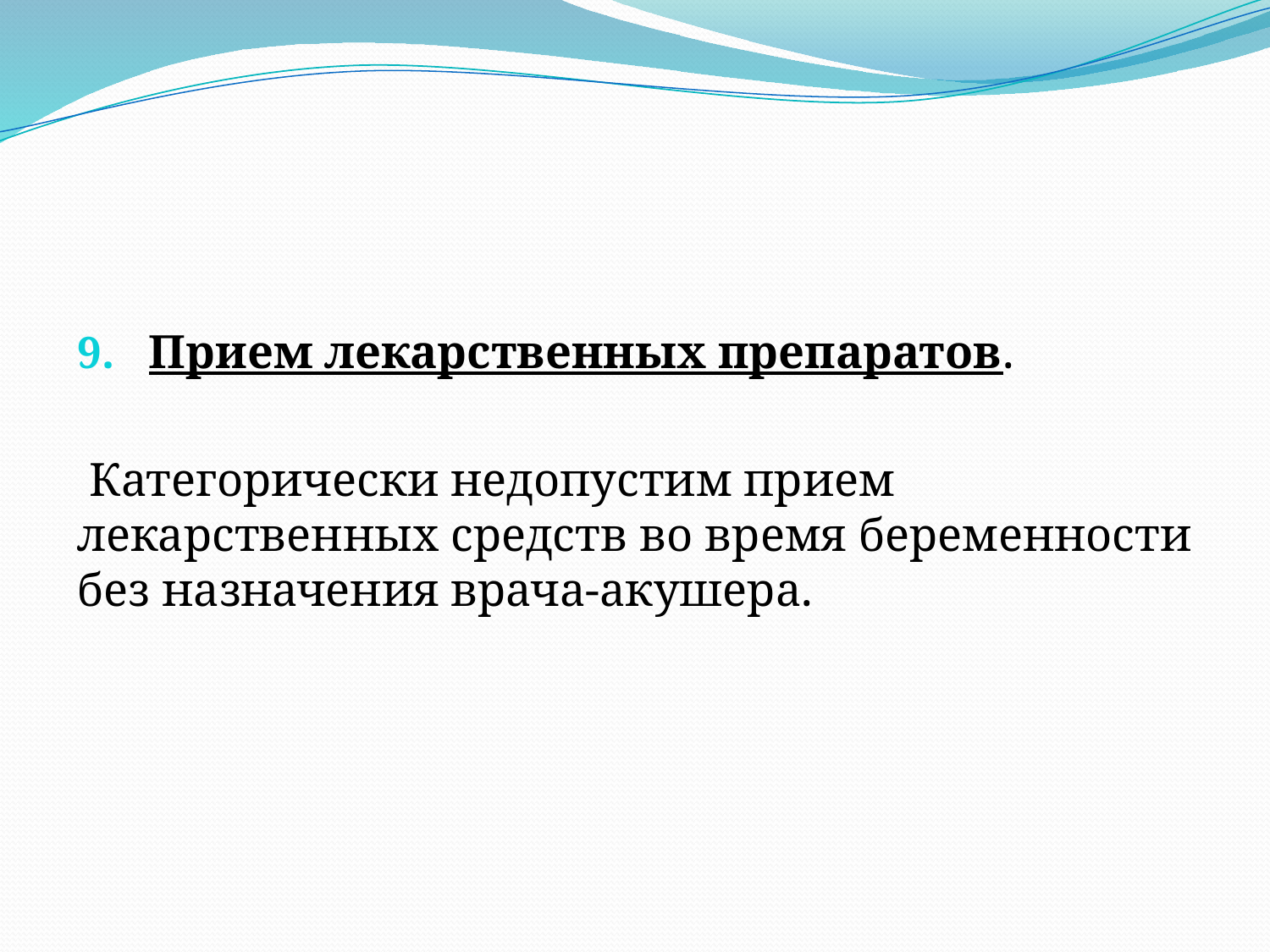

Прием лекарственных препаратов.

 Категорически недопустим прием лекарственных средств во время беременности без назначения врача-акушера.